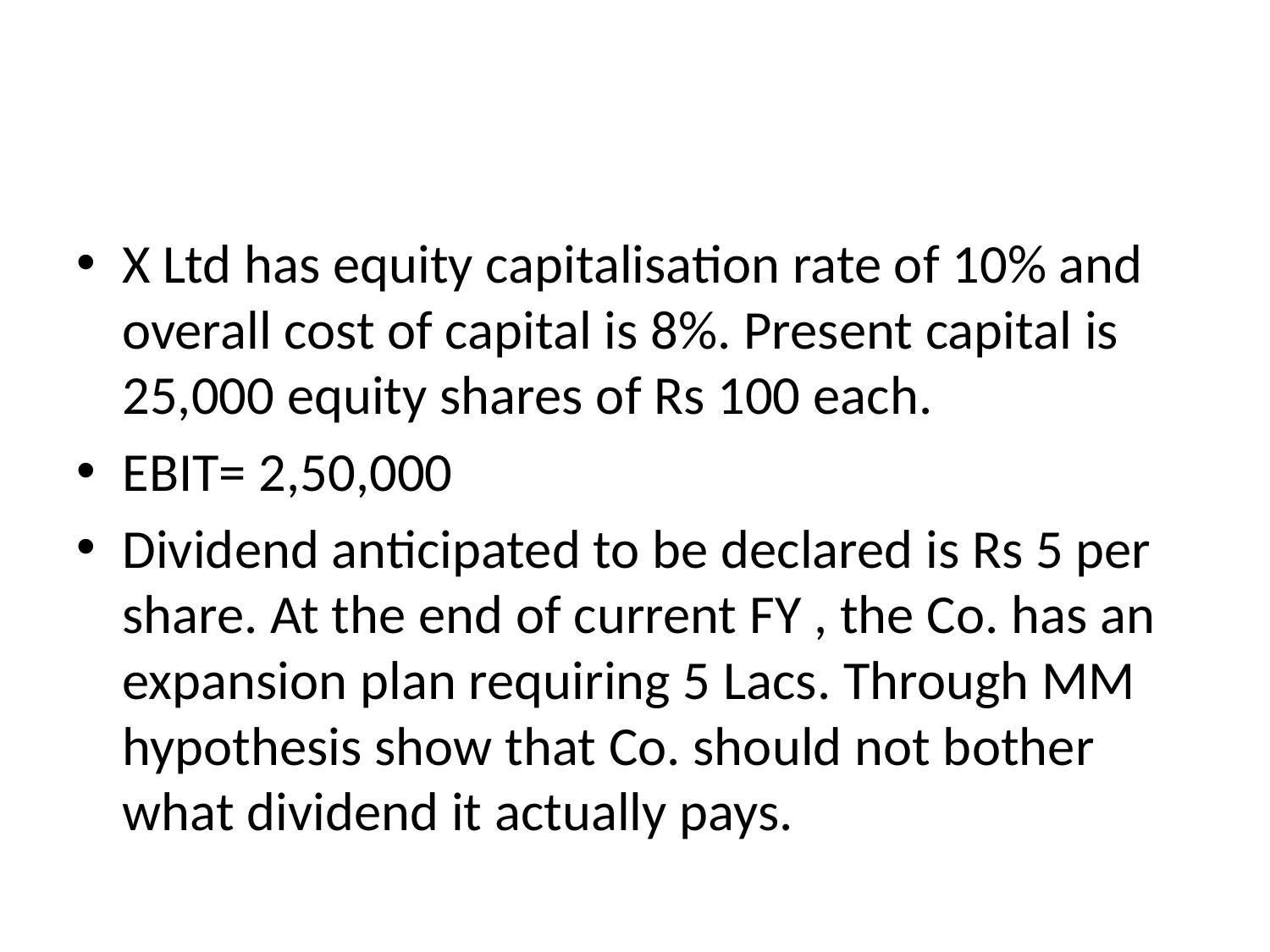

#
X Ltd has equity capitalisation rate of 10% and overall cost of capital is 8%. Present capital is 25,000 equity shares of Rs 100 each.
EBIT= 2,50,000
Dividend anticipated to be declared is Rs 5 per share. At the end of current FY , the Co. has an expansion plan requiring 5 Lacs. Through MM hypothesis show that Co. should not bother what dividend it actually pays.